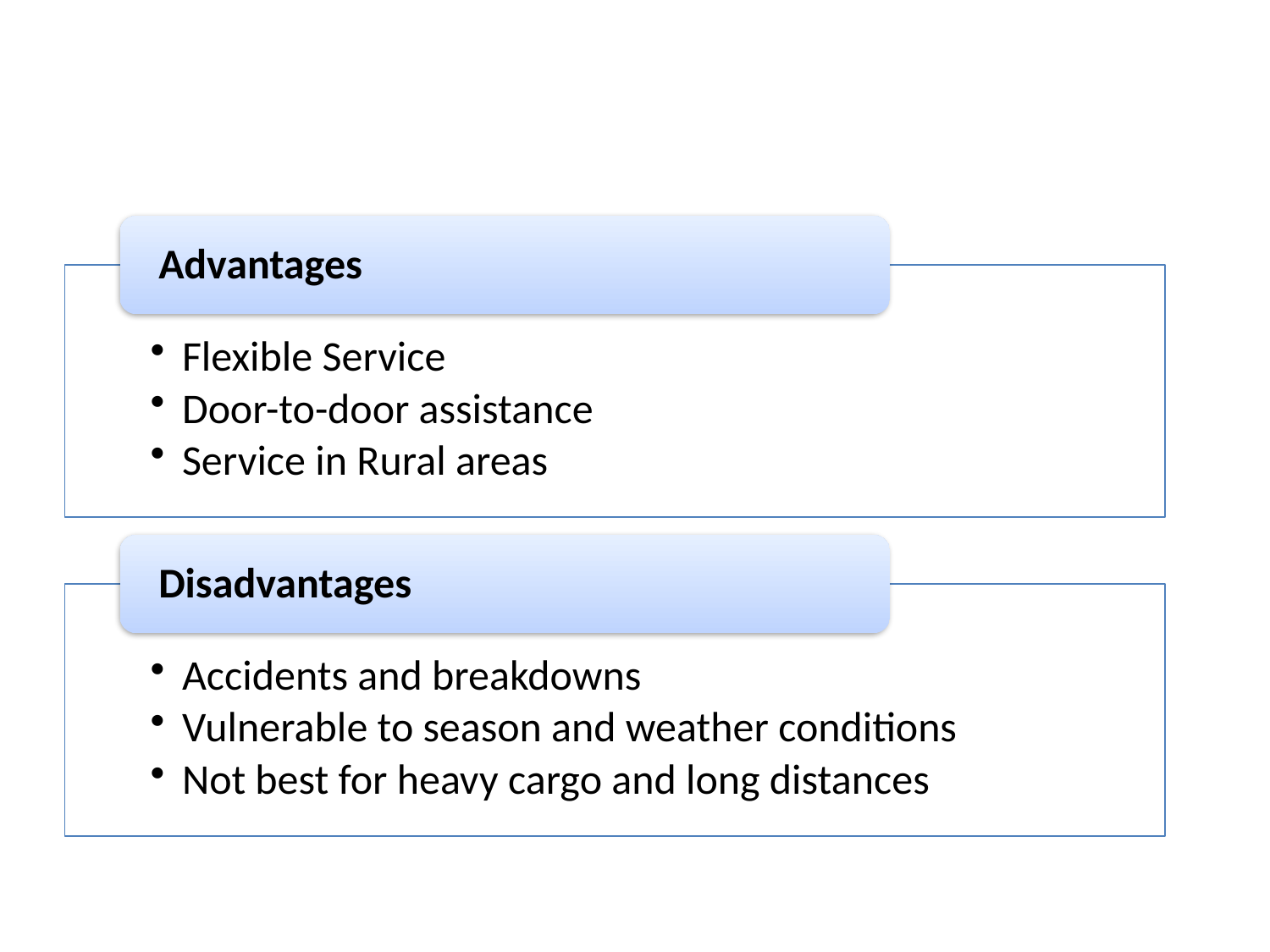

#
Flexible Service
Door-to-door assistance
Service in Rural areas
Advantages
Accidents and breakdowns
Vulnerable to season and weather conditions
Not best for heavy cargo and long distances
Disadvantages